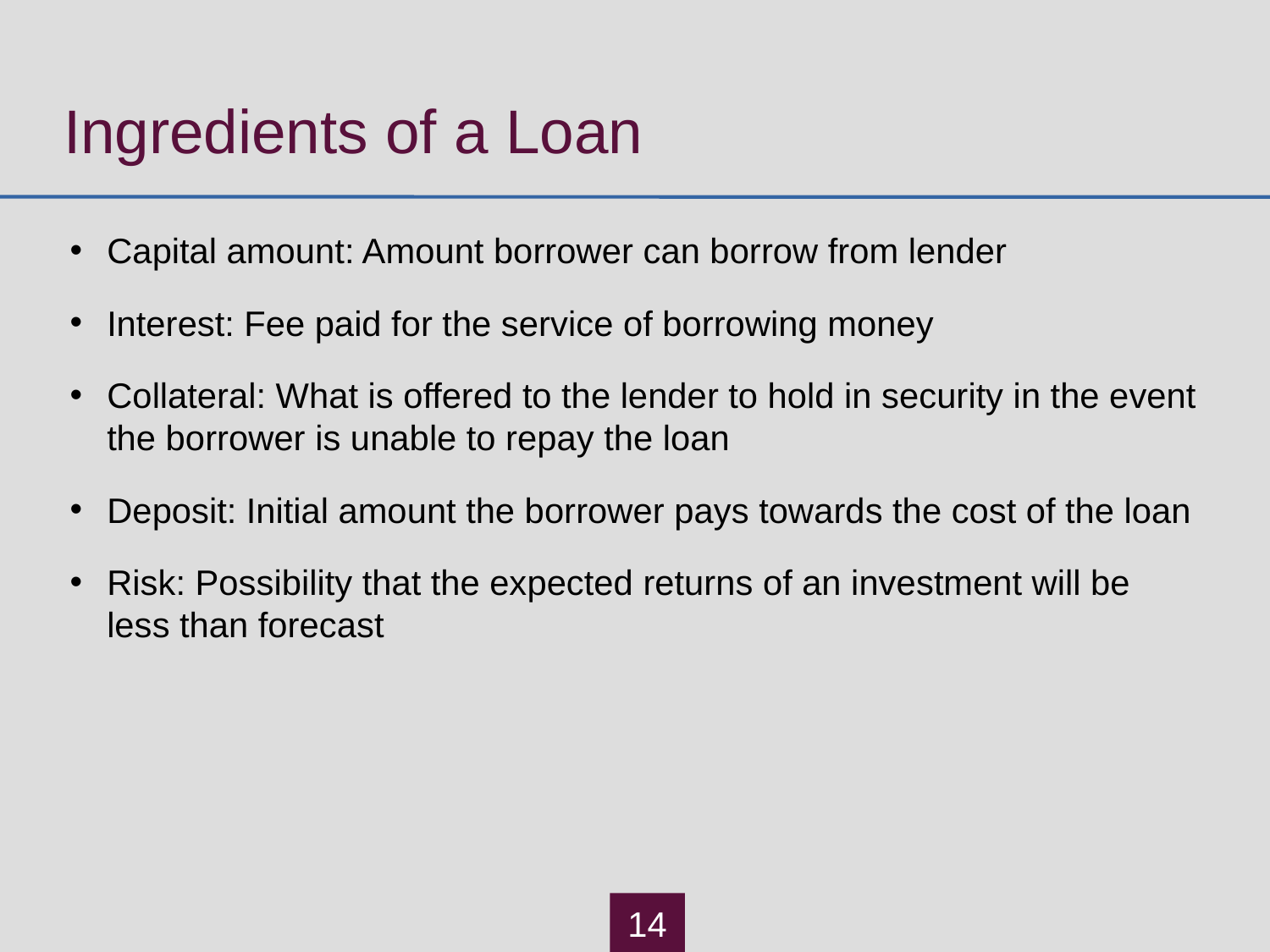

# Ingredients of a Loan
Capital amount: Amount borrower can borrow from lender
Interest: Fee paid for the service of borrowing money
Collateral: What is offered to the lender to hold in security in the event the borrower is unable to repay the loan
Deposit: Initial amount the borrower pays towards the cost of the loan
Risk: Possibility that the expected returns of an investment will be less than forecast
14